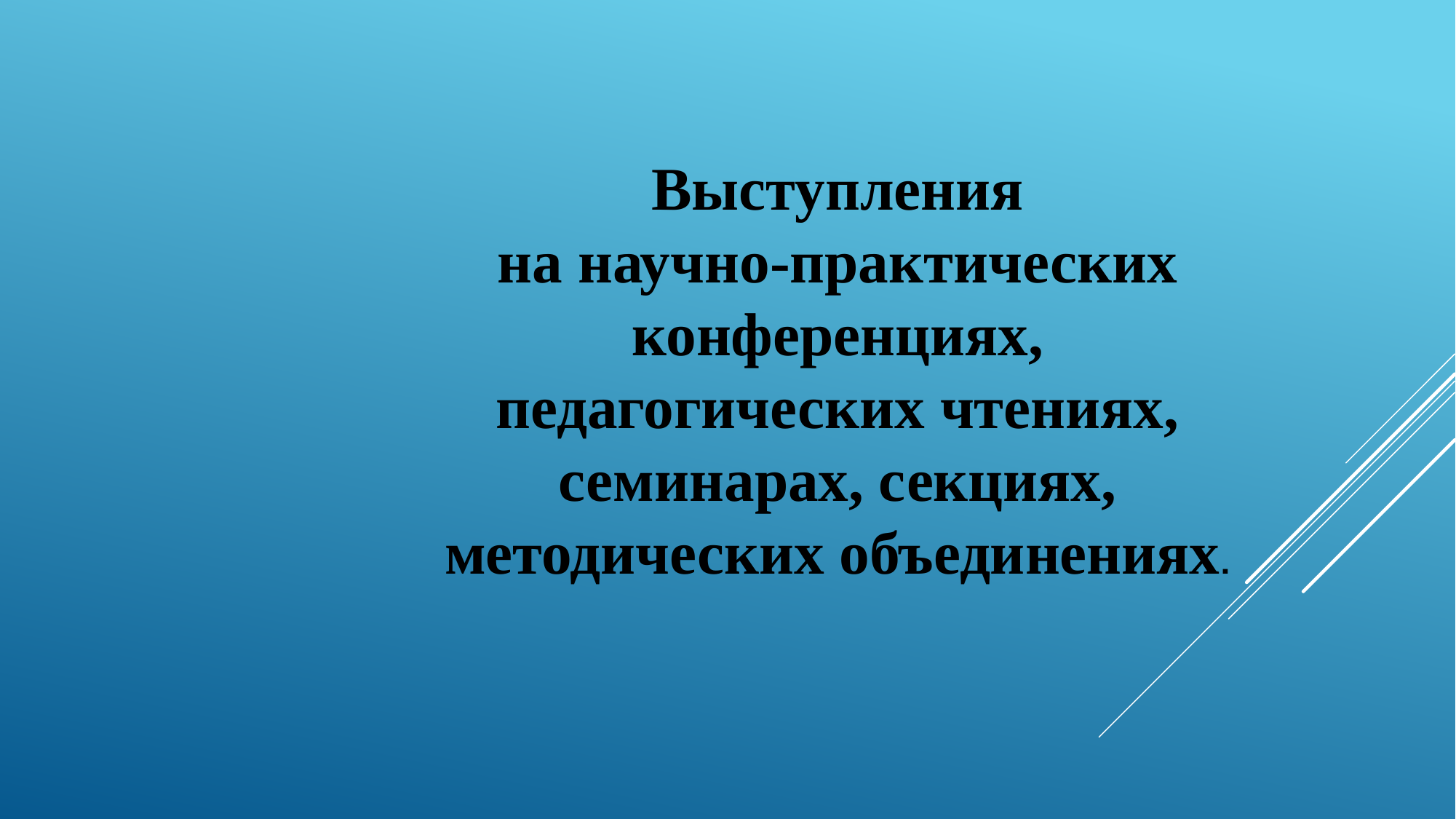

Выступления
    на научно-практических
    конференциях,
    педагогических чтениях,
    семинарах, секциях,
    методических объединениях.